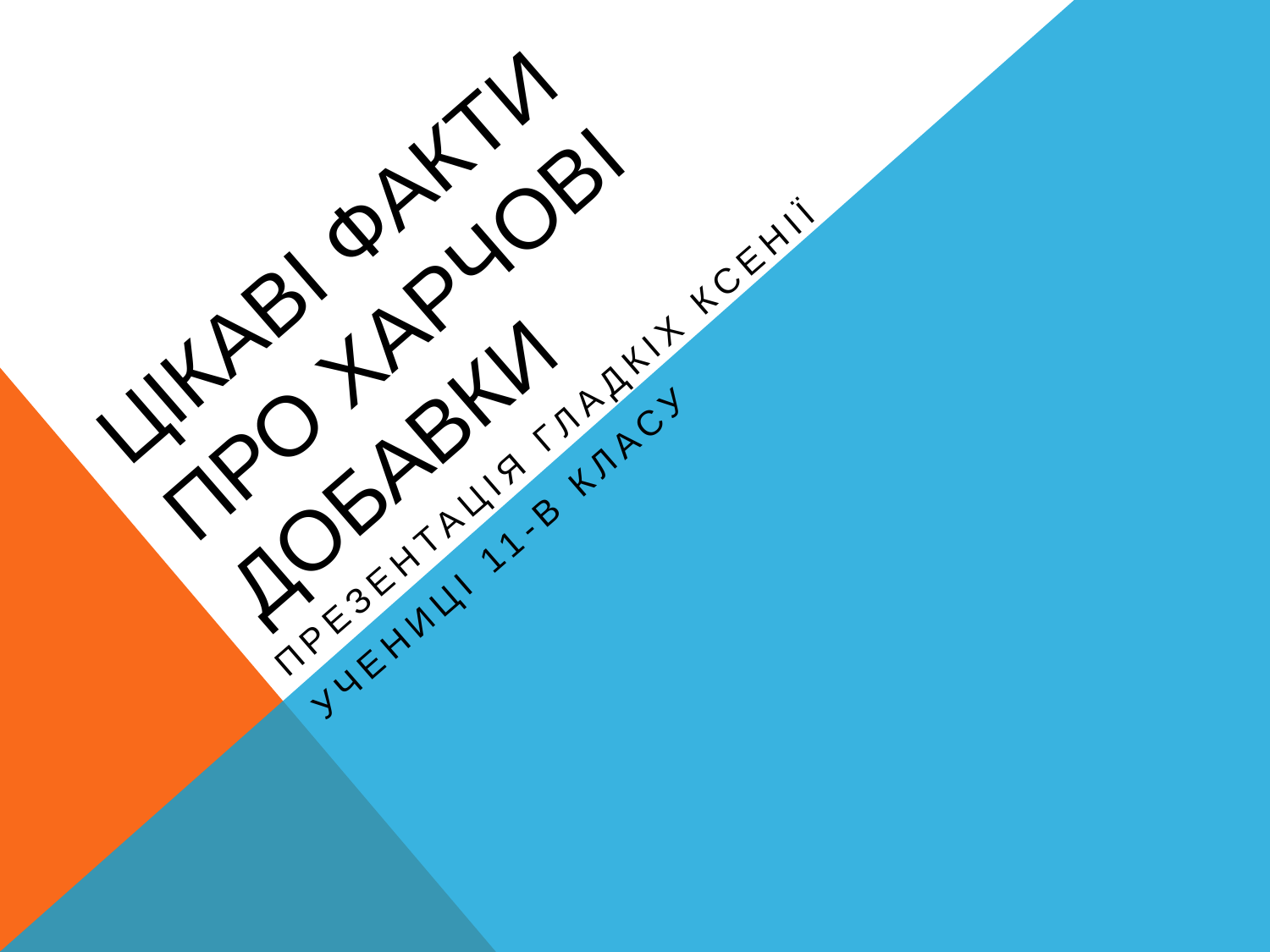

# Цікаві факти про Харчові добавки
Презентація Гладкіх Ксенії
Учениці 11-В класу